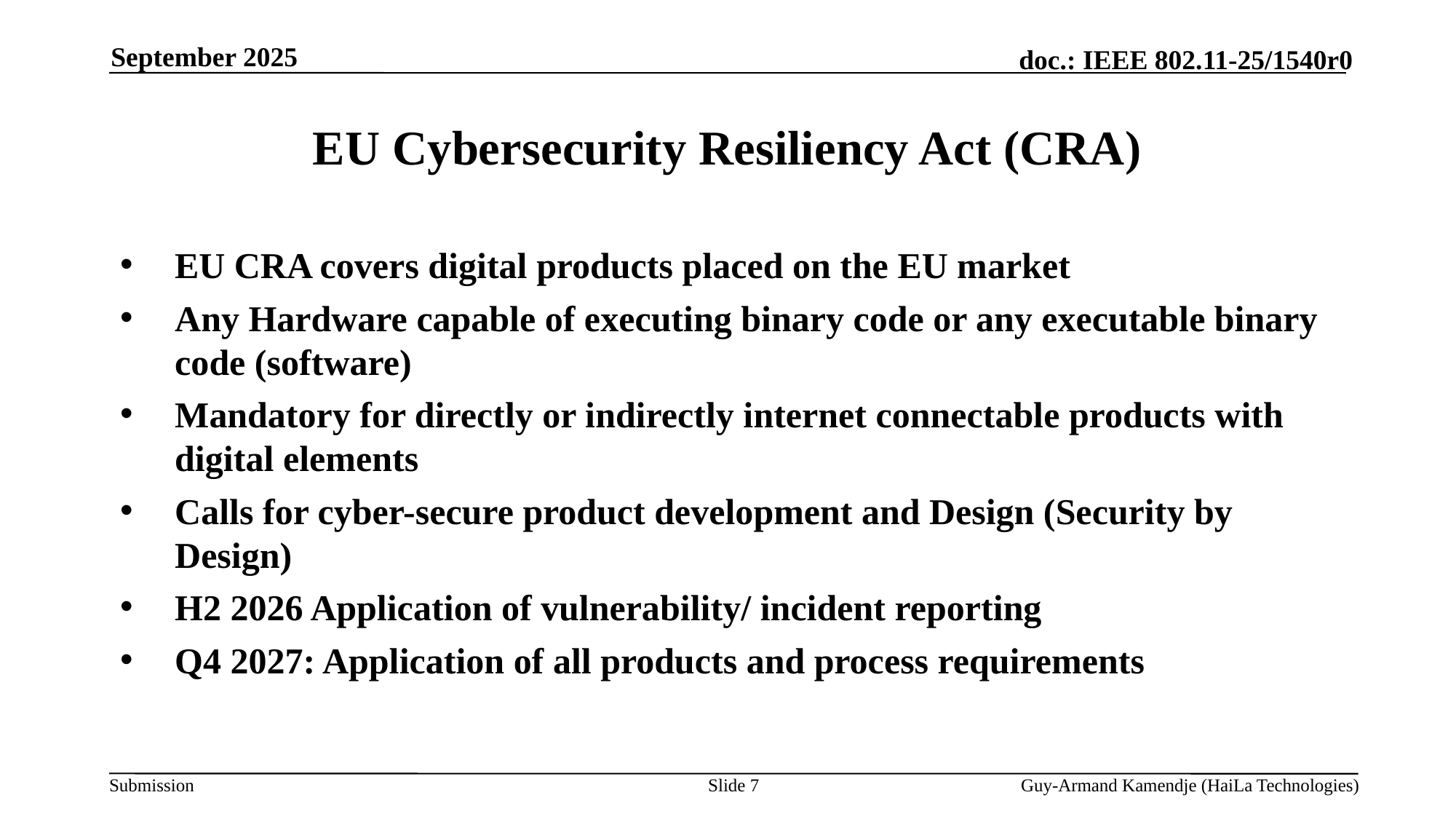

September 2025
# EU Cybersecurity Resiliency Act (CRA)
EU CRA covers digital products placed on the EU market
Any Hardware capable of executing binary code or any executable binary code (software)
Mandatory for directly or indirectly internet connectable products with digital elements
Calls for cyber-secure product development and Design (Security by Design)
H2 2026 Application of vulnerability/ incident reporting
Q4 2027: Application of all products and process requirements

Slide 7
Guy-Armand Kamendje (HaiLa Technologies)